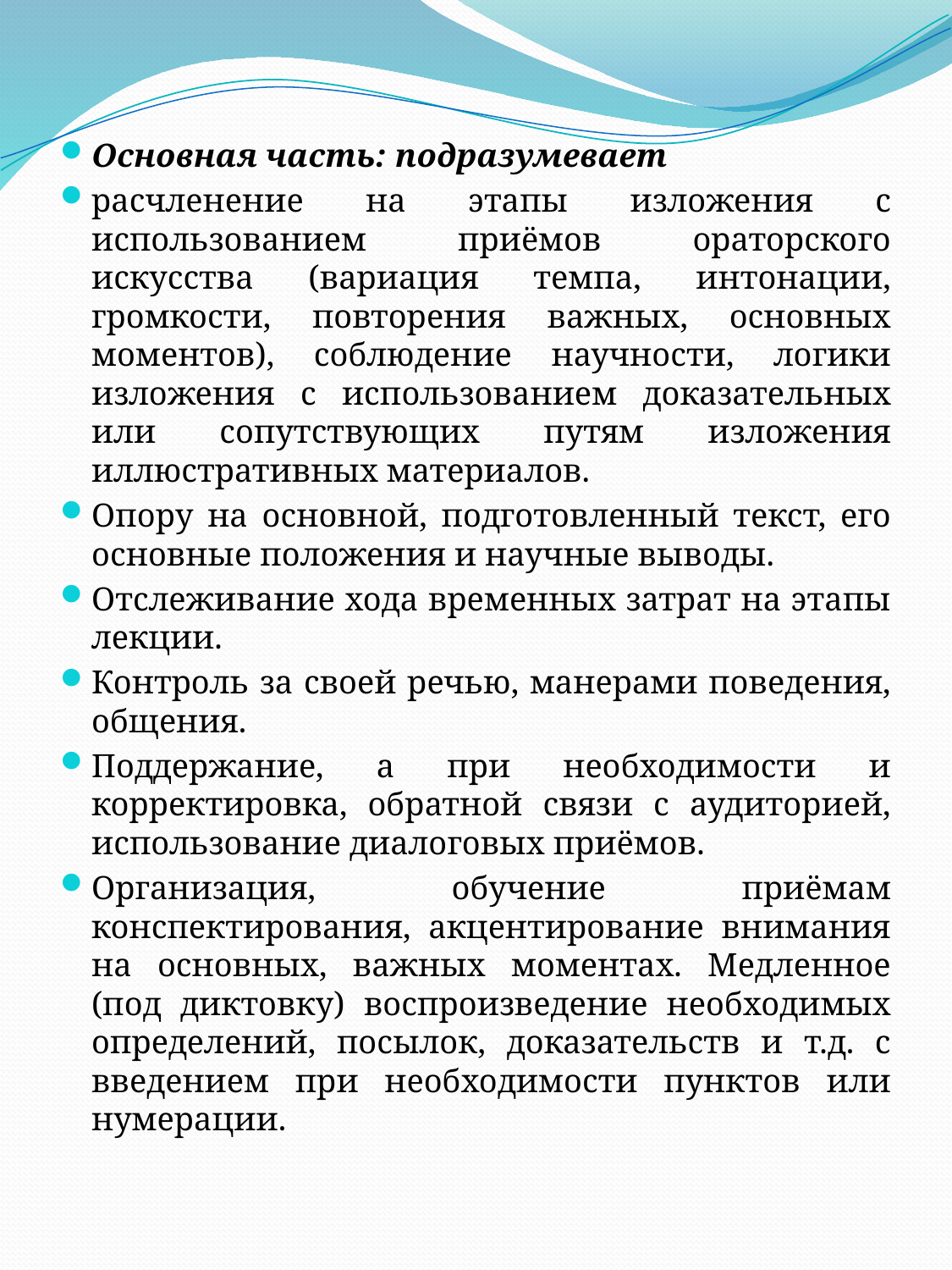

Основная часть: подразумевает
расчленение на этапы изложения с использованием приёмов ораторского искусства (вариация темпа, интонации, громкости, повторения важных, основных моментов), соблюдение научности, логики изложения с использованием доказательных или сопутствующих путям изложения иллюстративных материалов.
Опору на основной, подготовленный текст, его основные положения и научные выводы.
Отслеживание хода временных затрат на этапы лекции.
Контроль за своей речью, манерами поведения, общения.
Поддержание, а при необходимости и корректировка, обратной связи с аудиторией, использование диалоговых приёмов.
Организация, обучение приёмам конспектирования, акцентирование внимания на основных, важных моментах. Медленное (под диктовку) воспроизведение необходимых определений, посылок, доказательств и т.д. с введением при необходимости пунктов или нумерации.

#